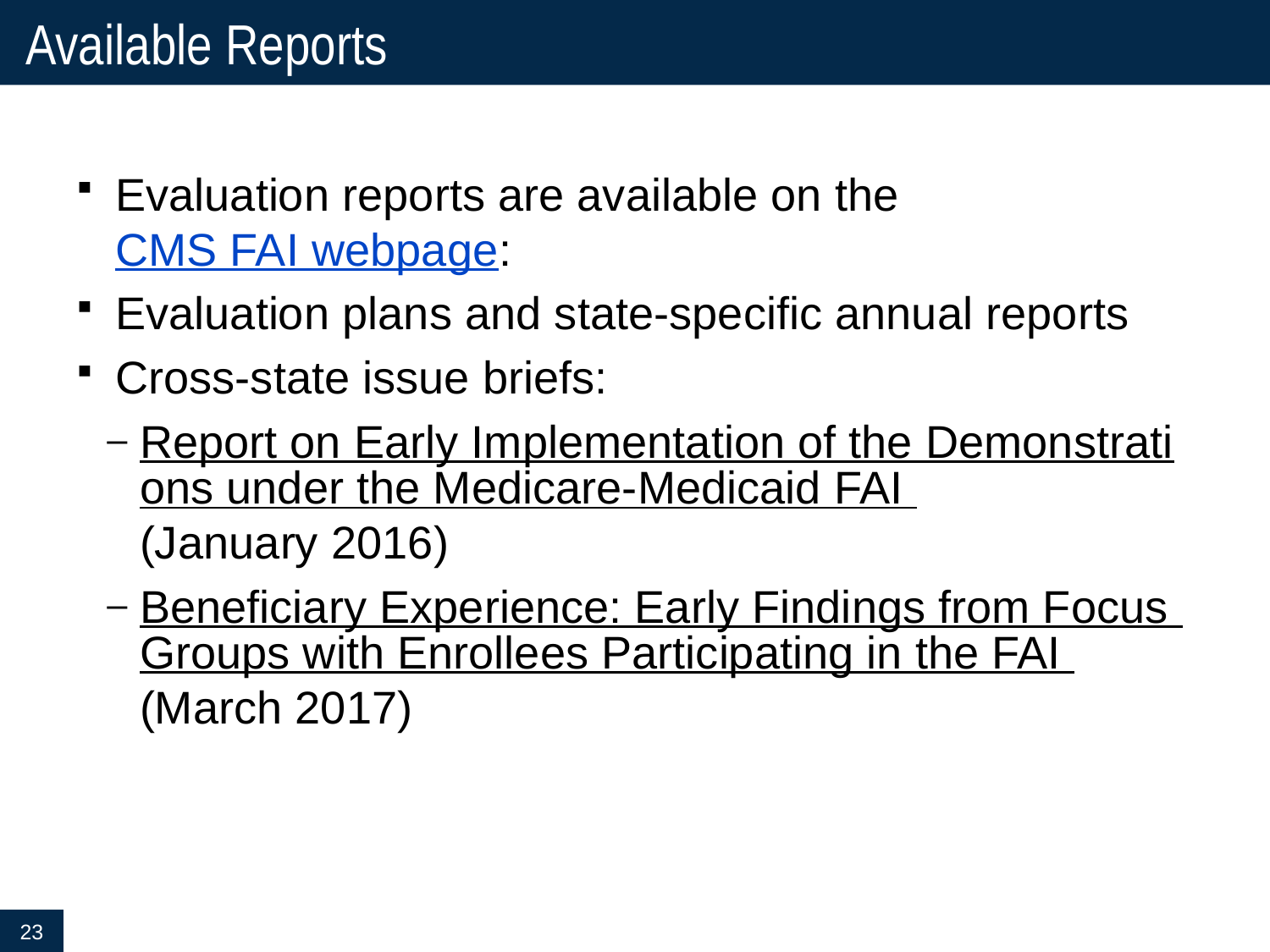

# Available Reports
Evaluation reports are available on the CMS FAI webpage:
Evaluation plans and state-specific annual reports
Cross-state issue briefs:
Report on Early Implementation of the Demonstrations under the Medicare-Medicaid FAI (January 2016)
Beneficiary Experience: Early Findings from Focus Groups with Enrollees Participating in the FAI (March 2017)

23